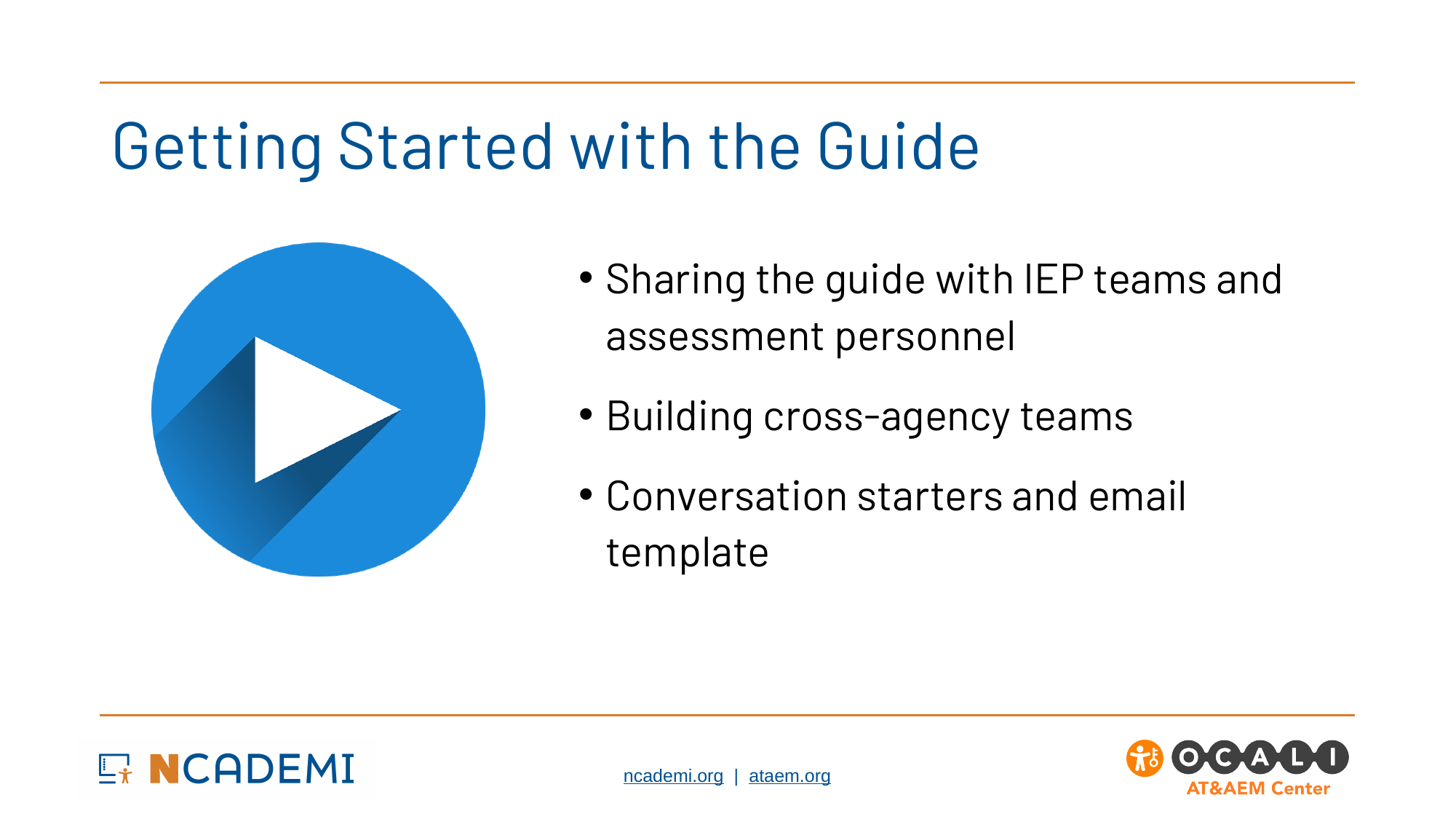

# Getting Started with the Guide
Sharing the guide with IEP teams and assessment personnel
Building cross-agency teams
Conversation starters and email template